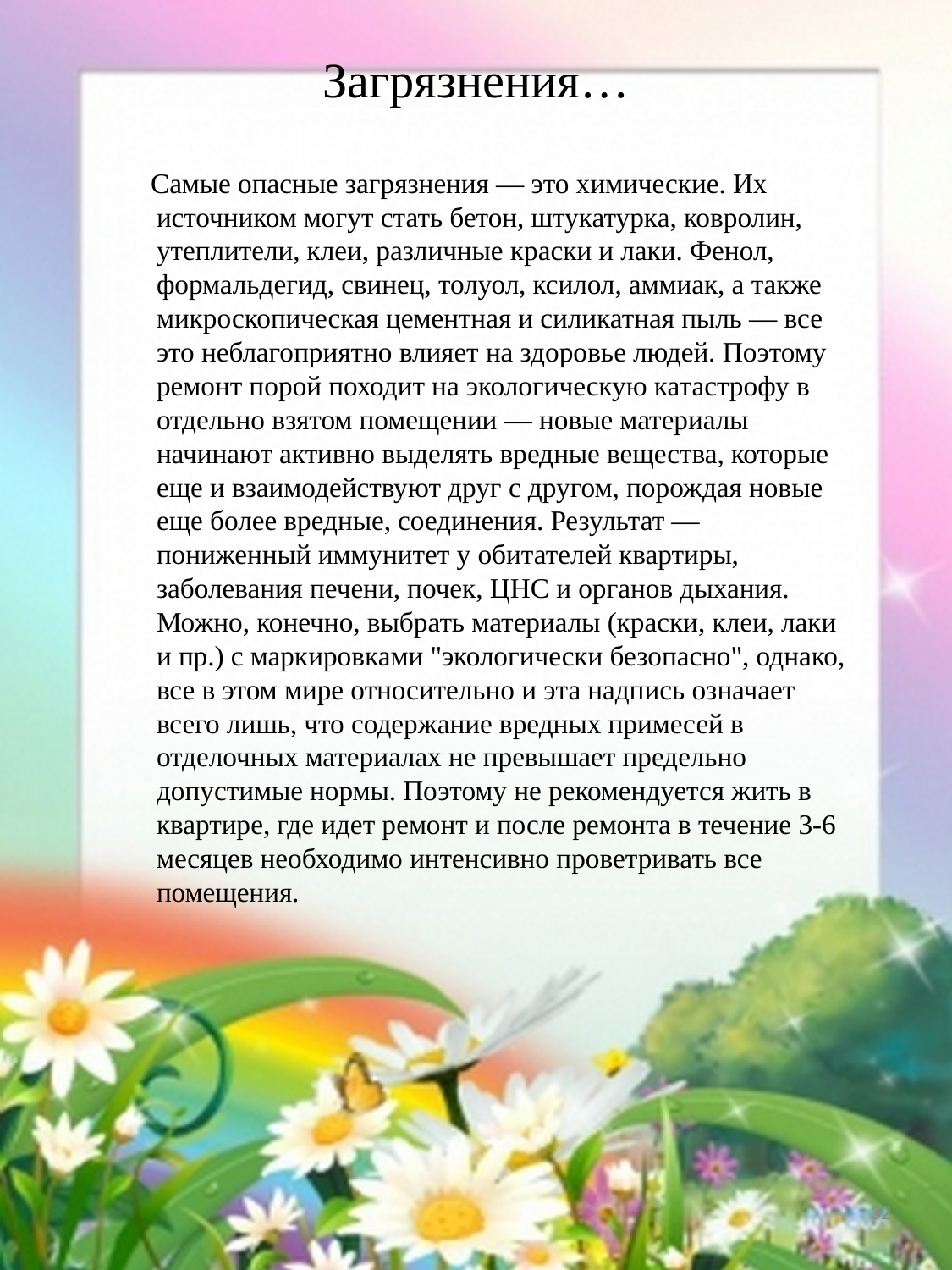

# Загрязнения…
      Самые опасные загрязнения — это химические. Их источником могут стать бетон, штукатурка, ковролин, утеплители, клеи, различные краски и лаки. Фенол, формальдегид, свинец, толуол, ксилол, аммиак, а также микроскопическая цементная и силикатная пыль — все это неблагоприятно влияет на здоровье людей. Поэтому ремонт порой походит на экологическую катастрофу в отдельно взятом помещении — новые материалы начинают активно выделять вредные вещества, которые еще и взаимодействуют друг с другом, порождая новые еще более вредные, соединения. Результат — пониженный иммунитет у обитателей квартиры, заболевания печени, почек, ЦНС и органов дыхания. Можно, конечно, выбрать материалы (краски, клеи, лаки и пр.) с маркировками "экологически безопасно", однако, все в этом мире относительно и эта надпись означает всего лишь, что содержание вредных примесей в отделочных материалах не превышает предельно допустимые нормы. Поэтому не рекомендуется жить в квартире, где идет ремонт и после ремонта в течение 3-6 месяцев необходимо интенсивно проветривать все помещения.

32